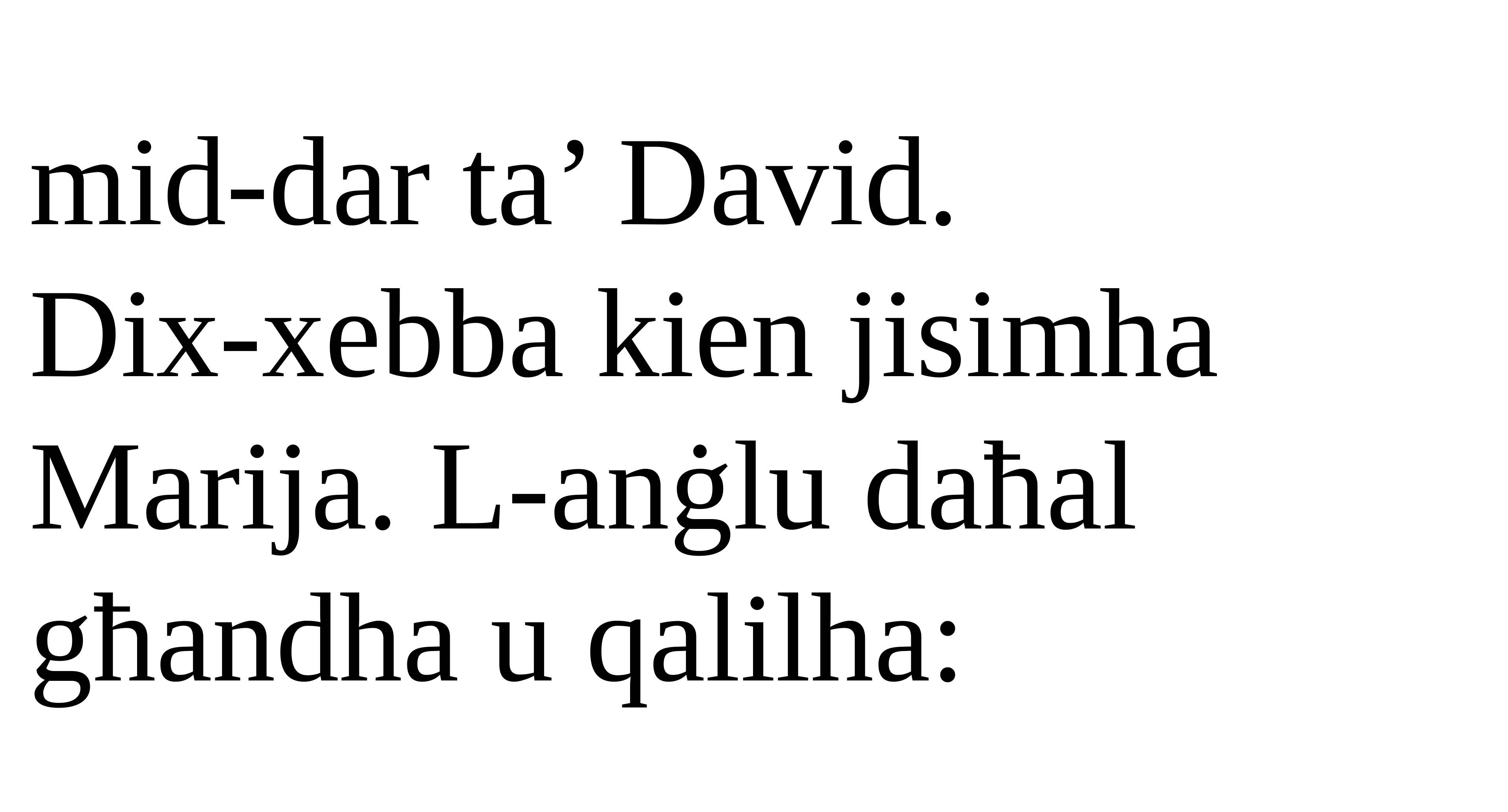

mid-dar ta’ David.
Dix-xebba kien jisimha Marija. L-anġlu daħal għandha u qalilha: